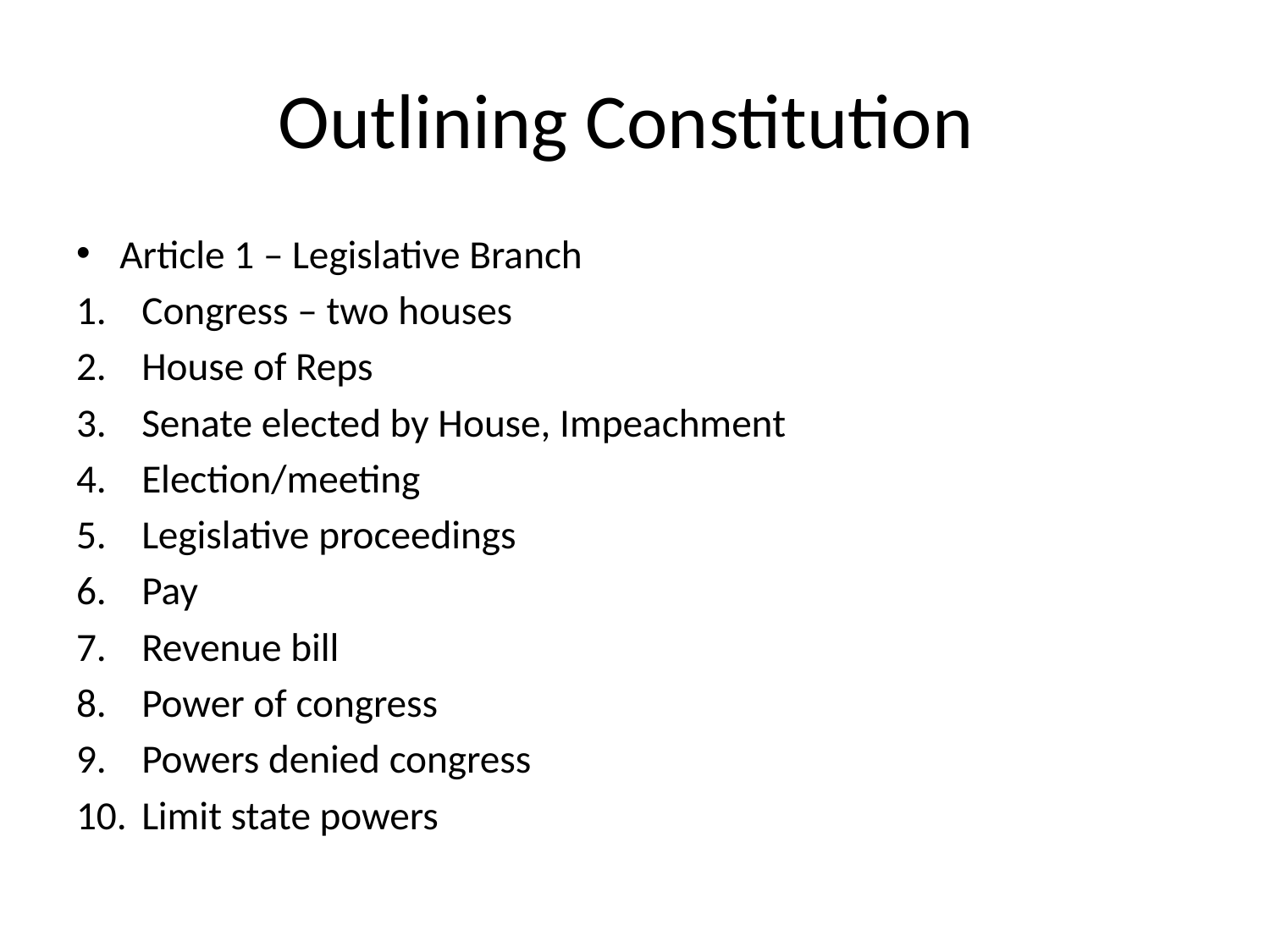

# Outlining Constitution
Article 1 – Legislative Branch
Congress – two houses
House of Reps
Senate elected by House, Impeachment
Election/meeting
Legislative proceedings
Pay
Revenue bill
Power of congress
Powers denied congress
Limit state powers